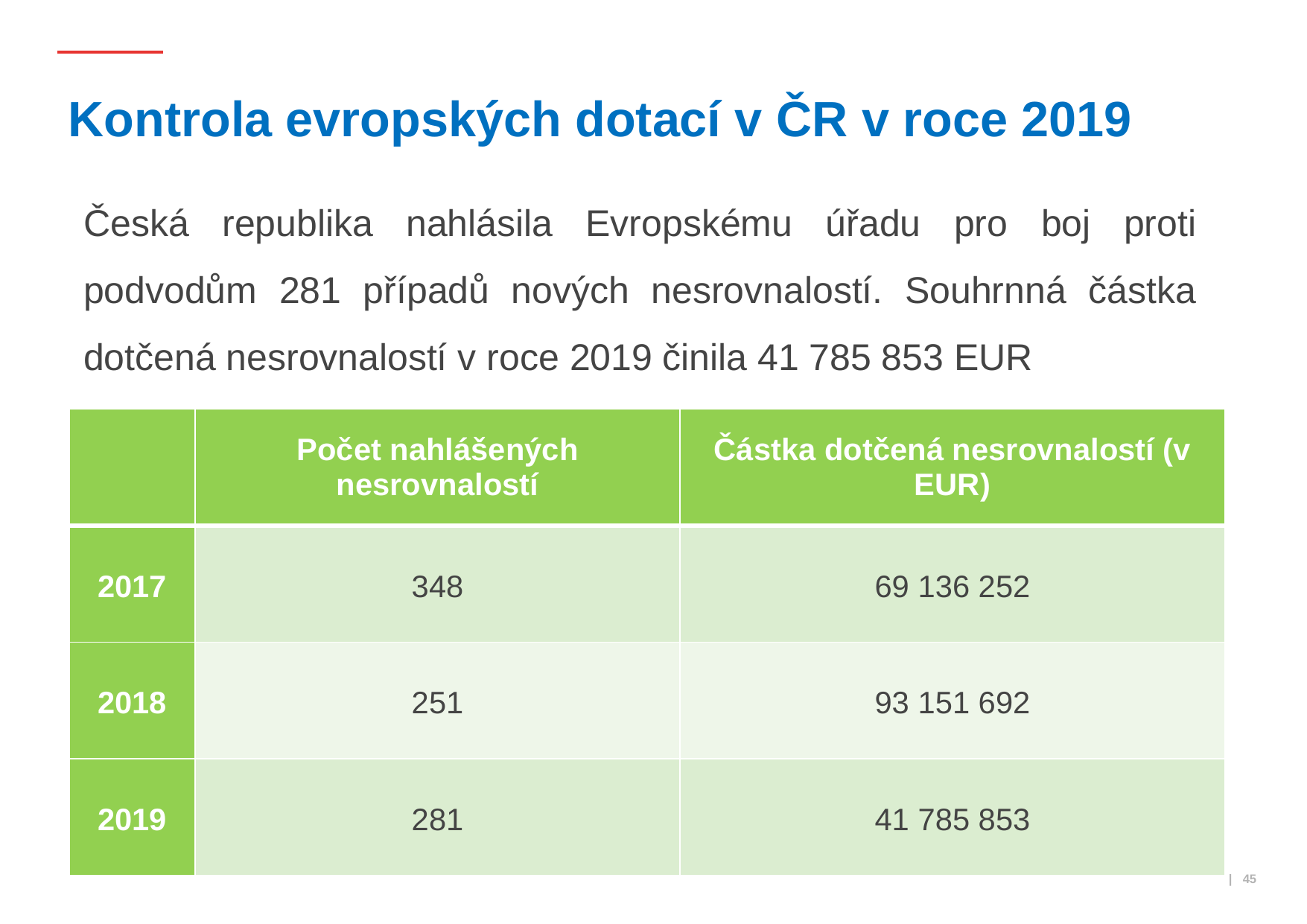

# Kontrola evropských dotací v ČR v roce 2019

Česká republika nahlásila Evropskému úřadu pro boj proti podvodům 281 případů nových nesrovnalostí. Souhrnná částka dotčená nesrovnalostí v roce 2019 činila 41 785 853 EUR
|  | Počet nahlášených nesrovnalostí | Částka dotčená nesrovnalostí (v EUR) |
| --- | --- | --- |
| 2017 | 348 | 69 136 252 |
| 2018 | 251 | 93 151 692 |
| 2019 | 281 | 41 785 853 |
 |   45